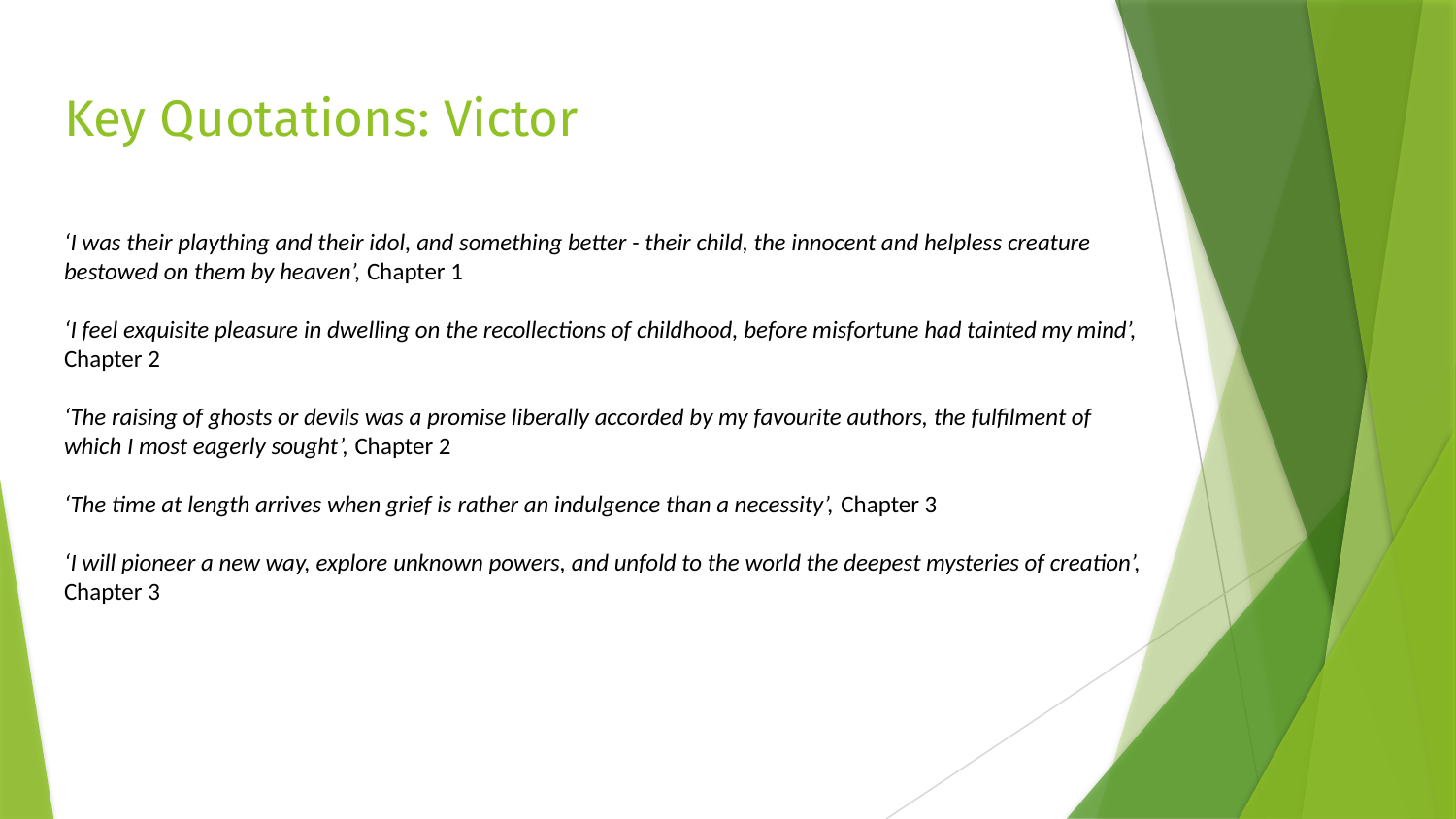

# Key Quotations: Victor

‘I was their plaything and their idol, and something better - their child, the innocent and helpless creature bestowed on them by heaven’, Chapter 1

‘I feel exquisite pleasure in dwelling on the recollections of childhood, before misfortune had tainted my mind’, Chapter 2

‘The raising of ghosts or devils was a promise liberally accorded by my favourite authors, the fulfilment of which I most eagerly sought’, Chapter 2

‘The time at length arrives when grief is rather an indulgence than a necessity’, Chapter 3

‘I will pioneer a new way, explore unknown powers, and unfold to the world the deepest mysteries of creation’, Chapter 3